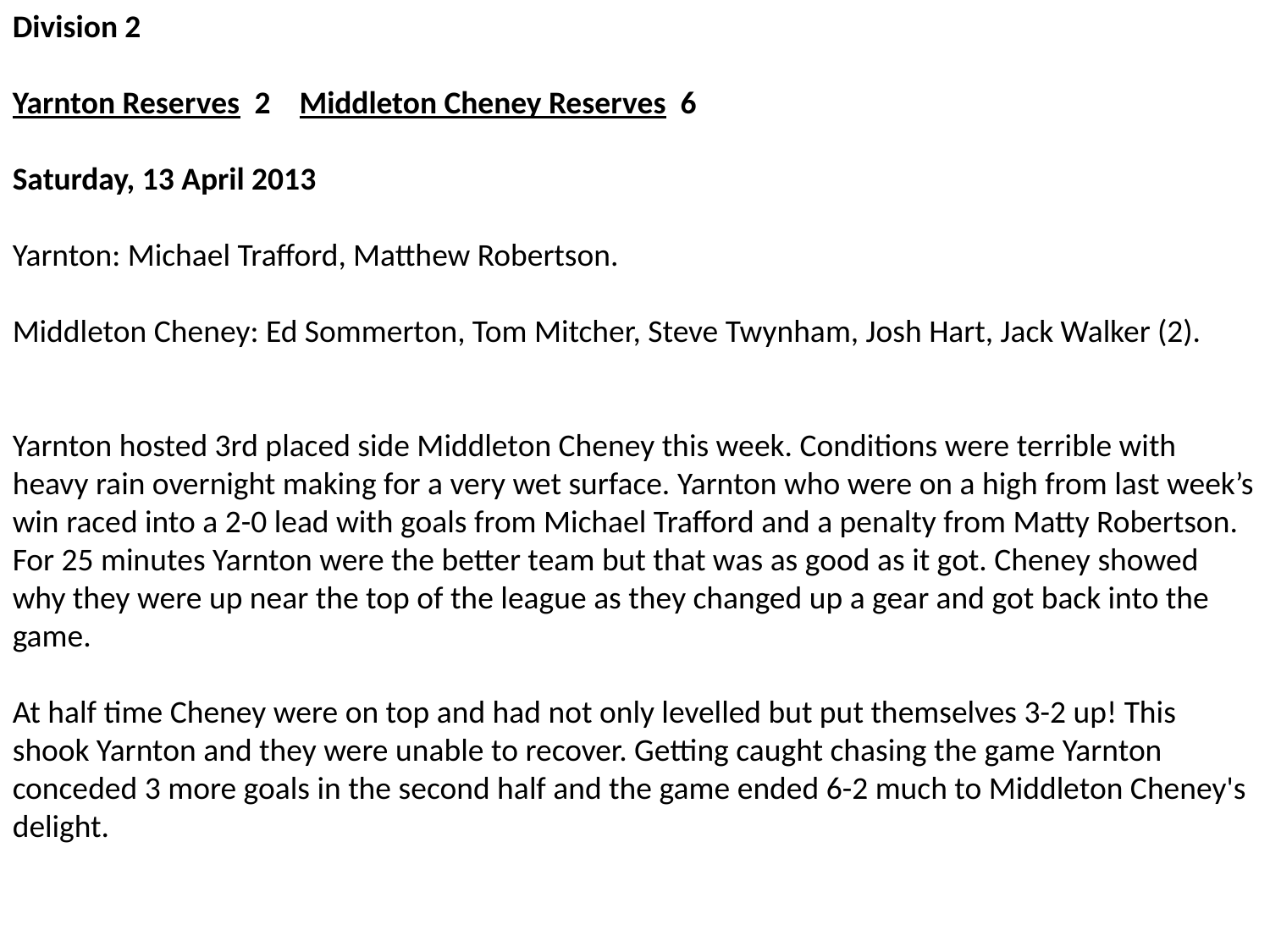

Division 2
Yarnton Reserves  2    Middleton Cheney Reserves  6
Saturday, 13 April 2013
Yarnton: Michael Trafford, Matthew Robertson.

Middleton Cheney: Ed Sommerton, Tom Mitcher, Steve Twynham, Josh Hart, Jack Walker (2).

Yarnton hosted 3rd placed side Middleton Cheney this week. Conditions were terrible with heavy rain overnight making for a very wet surface. Yarnton who were on a high from last week’s win raced into a 2-0 lead with goals from Michael Trafford and a penalty from Matty Robertson. For 25 minutes Yarnton were the better team but that was as good as it got. Cheney showed why they were up near the top of the league as they changed up a gear and got back into the game.

At half time Cheney were on top and had not only levelled but put themselves 3-2 up! This shook Yarnton and they were unable to recover. Getting caught chasing the game Yarnton conceded 3 more goals in the second half and the game ended 6-2 much to Middleton Cheney's delight.